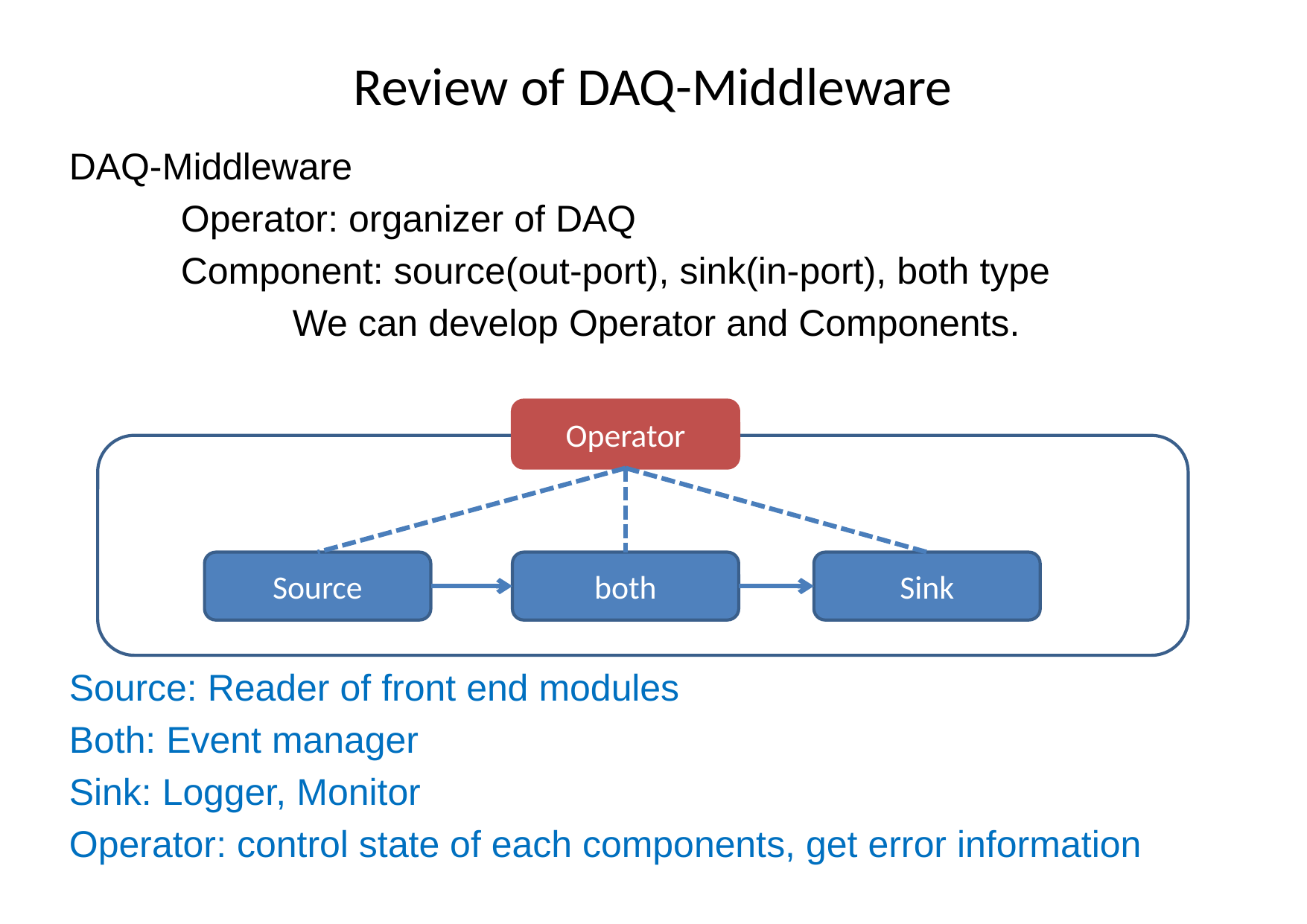

# Review of DAQ-Middleware
DAQ-Middleware
	Operator: organizer of DAQ
	Component: source(out-port), sink(in-port), both type
		We can develop Operator and Components.

Source: Reader of front end modules
Both: Event manager
Sink: Logger, Monitor
Operator: control state of each components, get error information
Operator

Source
both
Sink